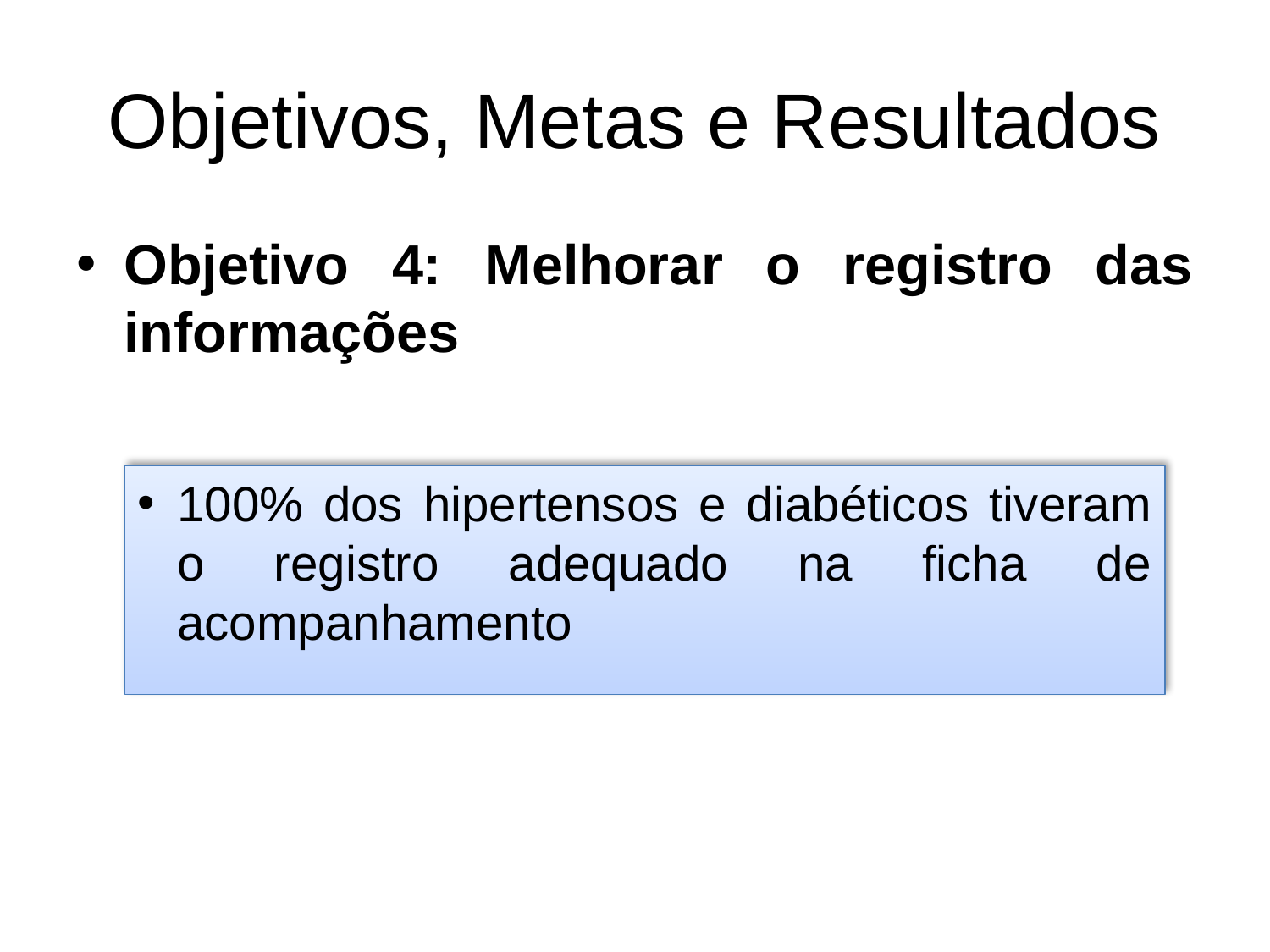

# Objetivos, Metas e Resultados
Objetivo 4: Melhorar o registro das informações

100% dos hipertensos e diabéticos tiveram o registro adequado na ficha de acompanhamento